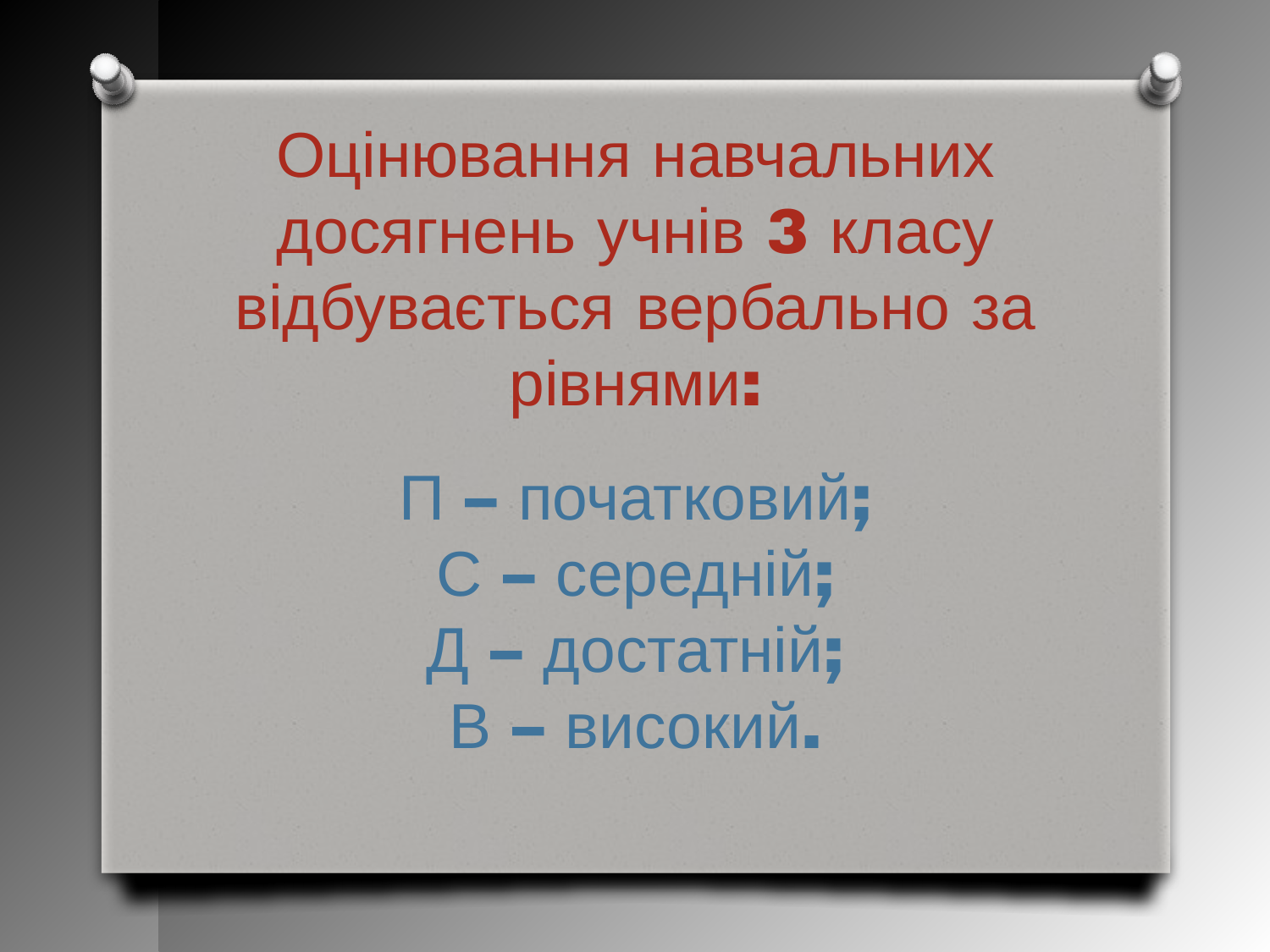

Оцінювання навчальних досягнень учнів 3 класу відбувається вербально за рівнями:
П – початковий;
С – середній;
Д – достатній;
В – високий.